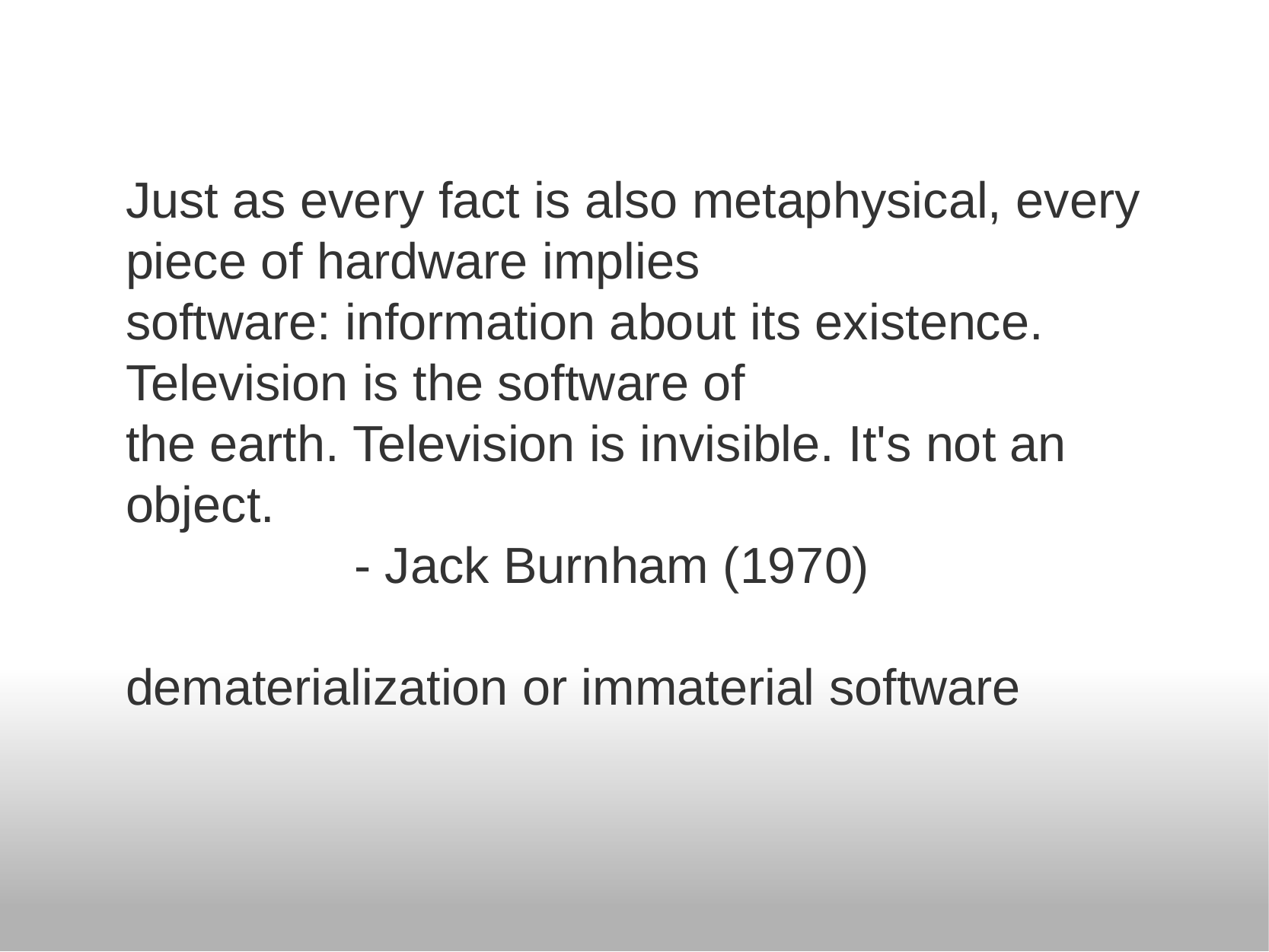

# Just as every fact is also metaphysical, every piece of hardware implies software: information about its existence. Television is the software of the earth. Television is invisible. It's not an object. - Jack Burnham (1970) dematerialization or immaterial software